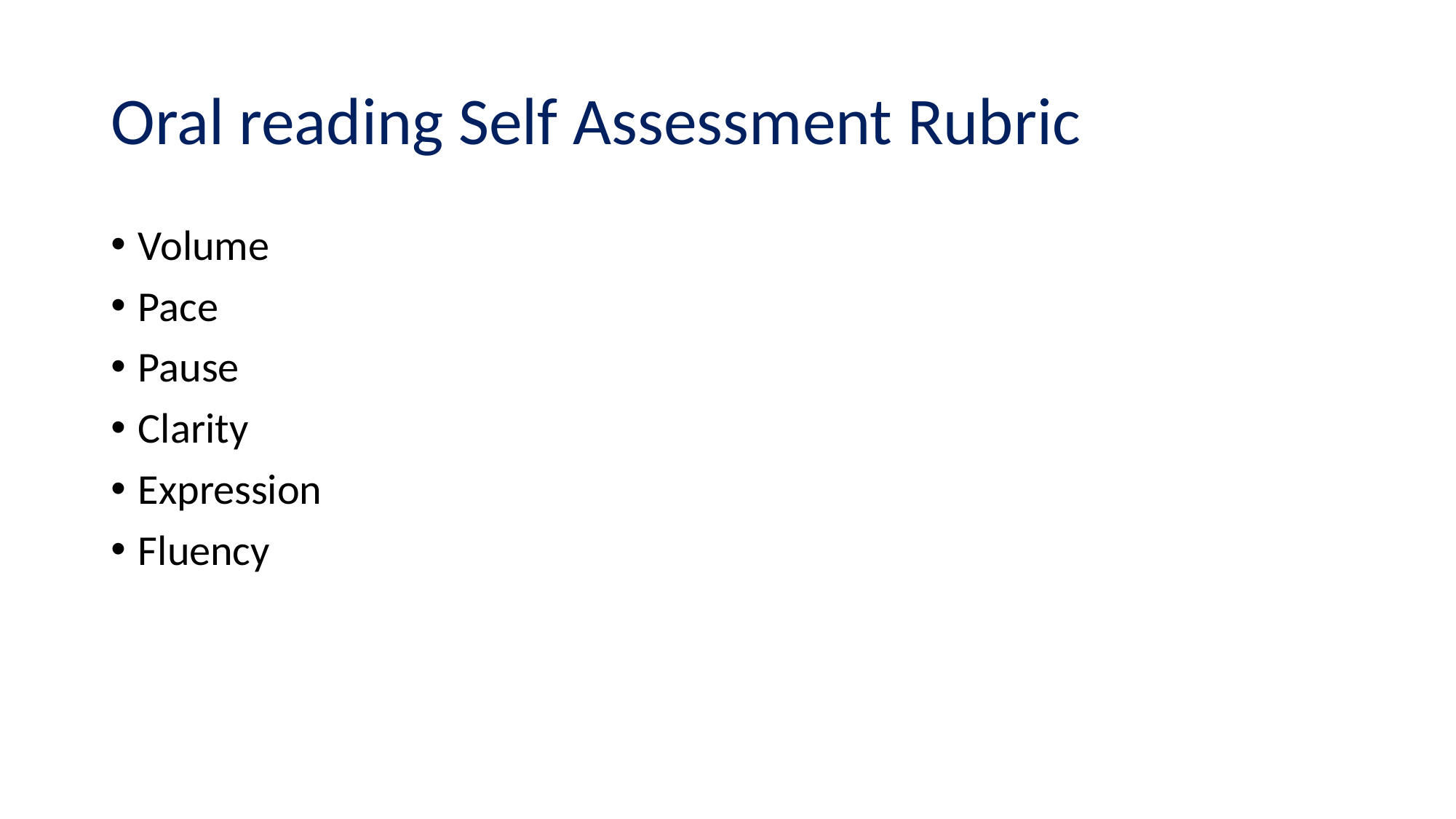

# Oral reading Self Assessment Rubric
Volume
Pace
Pause
Clarity
Expression
Fluency